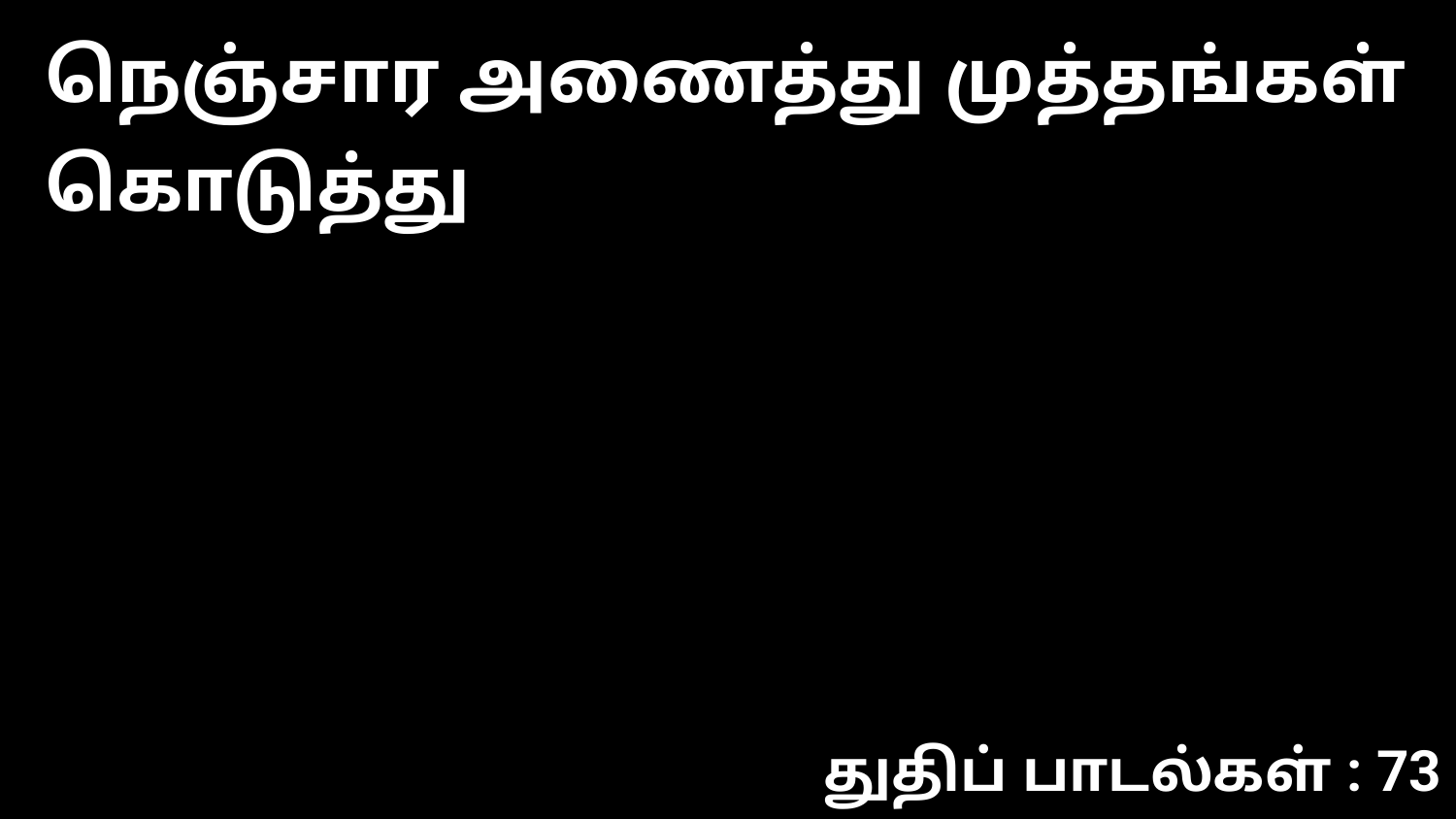

நெஞ்சார அணைத்து முத்தங்கள் கொடுத்து
துதிப் பாடல்கள் : 73